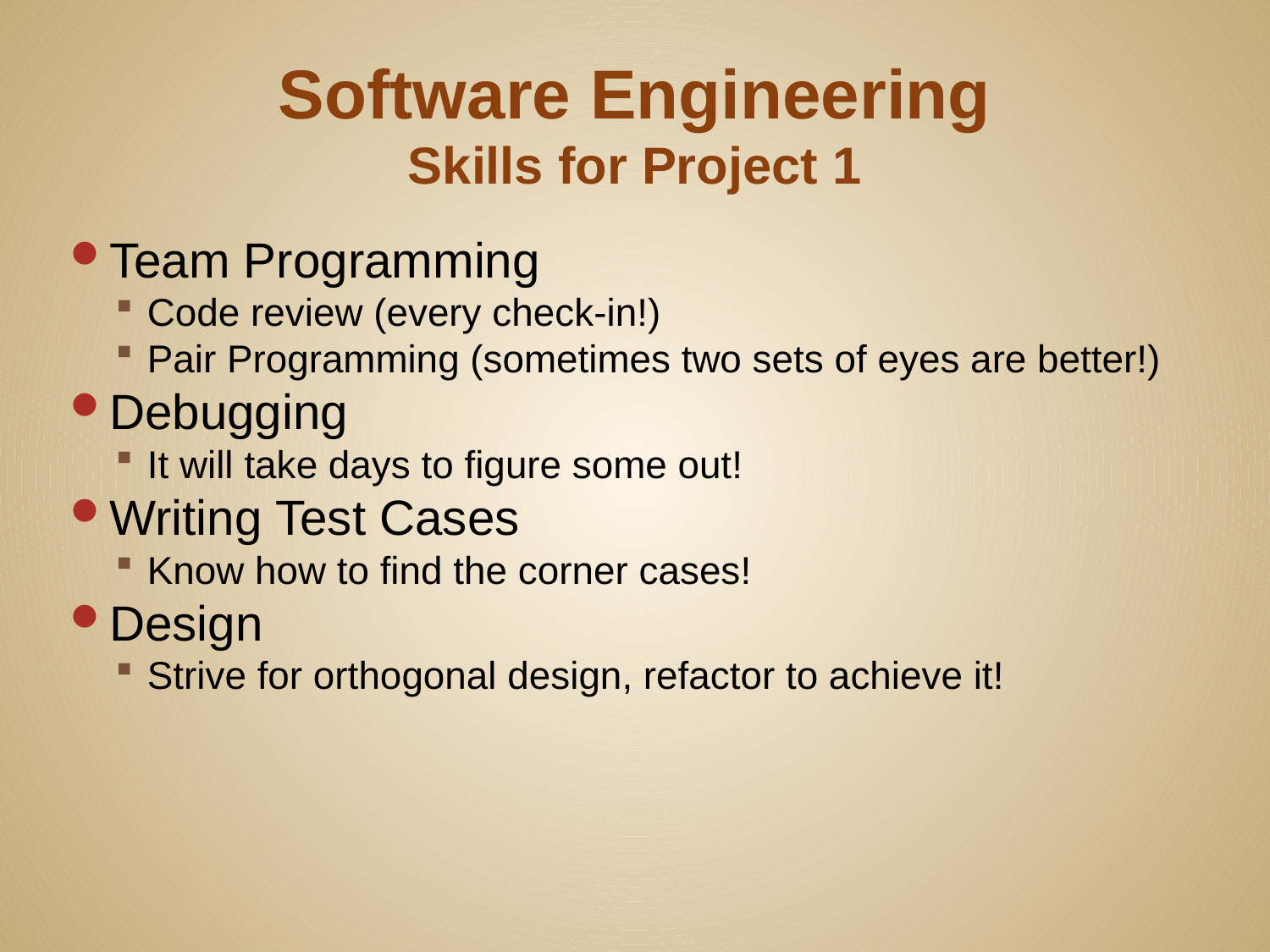

# Software Engineering Skills for Project 1
Team Programming
Code review (every check-in!)
Pair Programming (sometimes two sets of eyes are better!)
Debugging
It will take days to figure some out!
Writing Test Cases
Know how to find the corner cases!
Design
Strive for orthogonal design, refactor to achieve it!